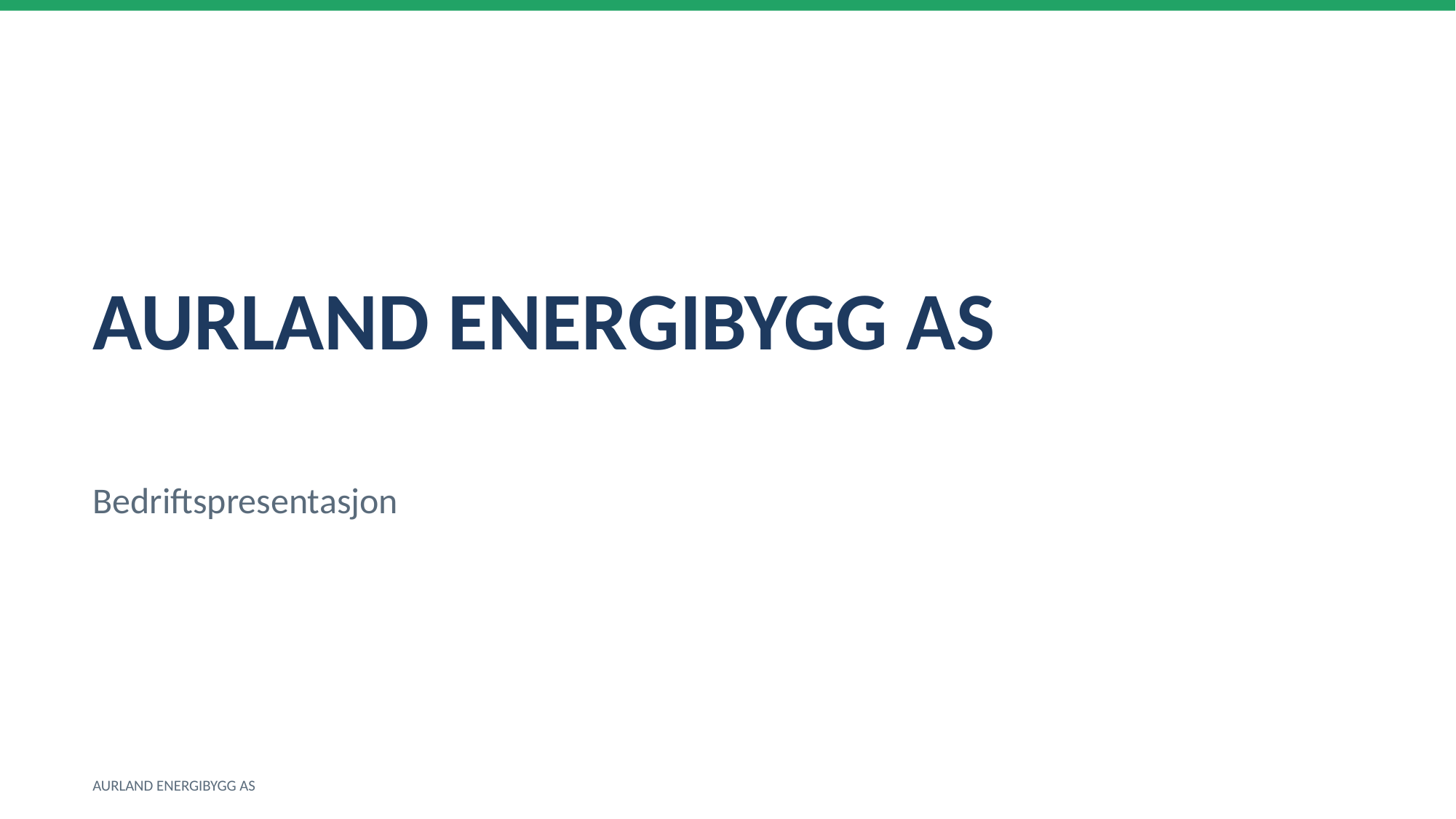

AURLAND ENERGIBYGG AS
Bedriftspresentasjon
AURLAND ENERGIBYGG AS